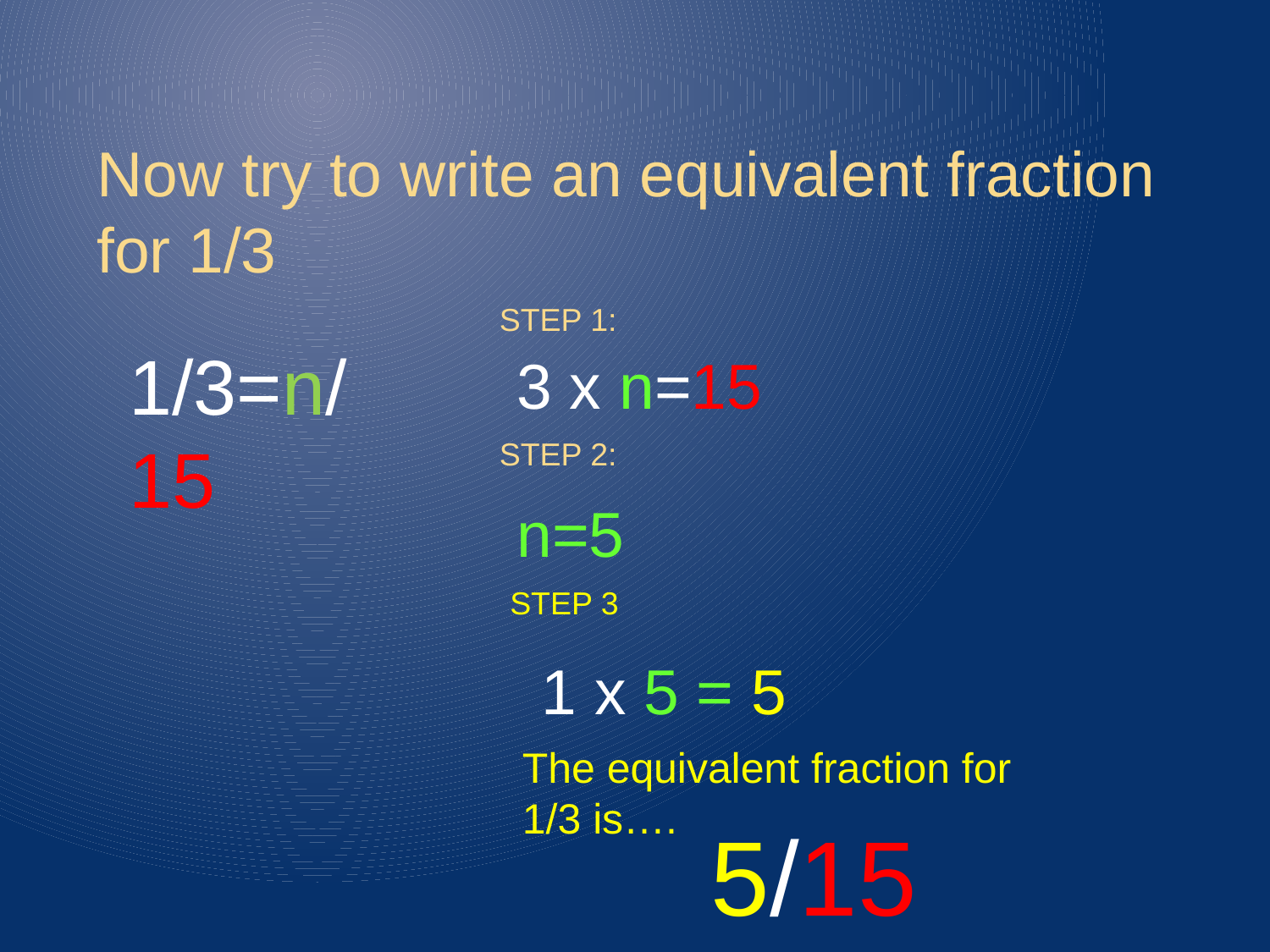

Now try to write an equivalent fraction for 1/3
STEP 1:
1/3=n/15
3 x n=15
STEP 2:
n=5
STEP 3
1 x 5 = 5
The equivalent fraction for 1/3 is….
5/15